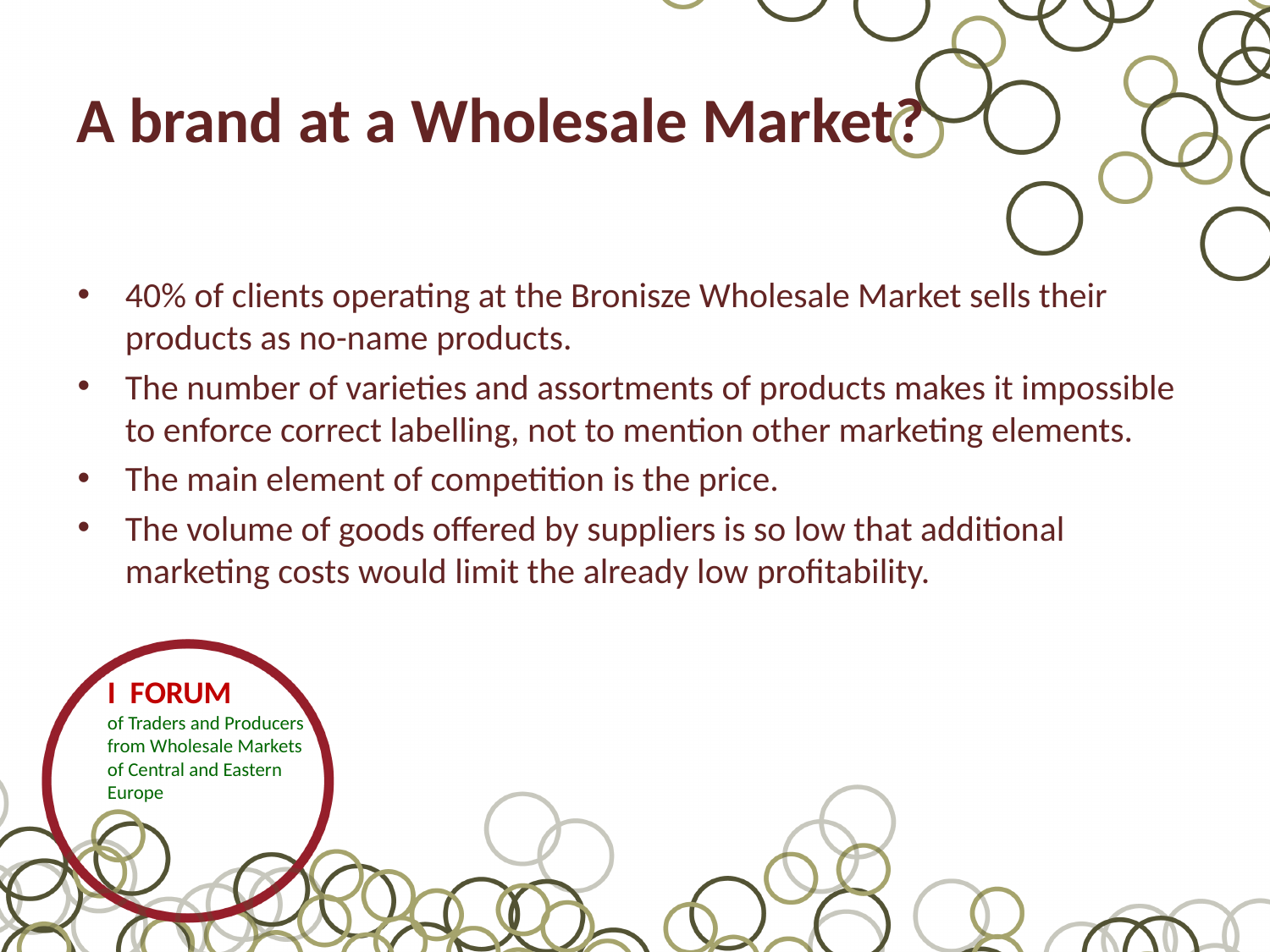

# A brand at a Wholesale Market?
40% of clients operating at the Bronisze Wholesale Market sells their products as no-name products.
The number of varieties and assortments of products makes it impossible to enforce correct labelling, not to mention other marketing elements.
The main element of competition is the price.
The volume of goods offered by suppliers is so low that additional marketing costs would limit the already low profitability.
I  FORUM
of Traders and Producers
from Wholesale Markets of Central and Eastern Europe